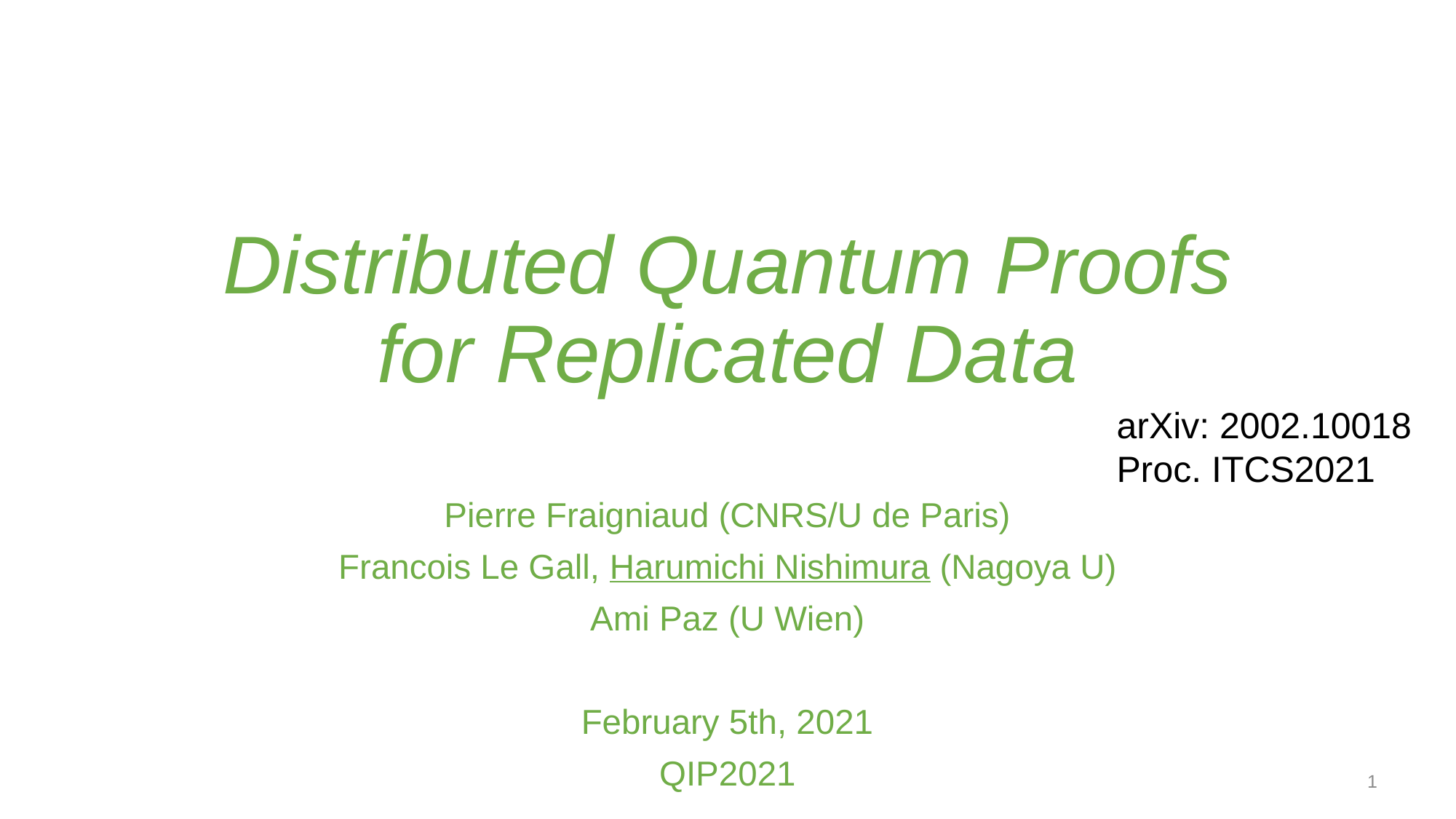

# Distributed Quantum Proofs for Replicated Data
arXiv: 2002.10018
Proc. ITCS2021
Pierre Fraigniaud (CNRS/U de Paris)
Francois Le Gall, Harumichi Nishimura (Nagoya U)
Ami Paz (U Wien)

February 5th, 2021
QIP2021

1